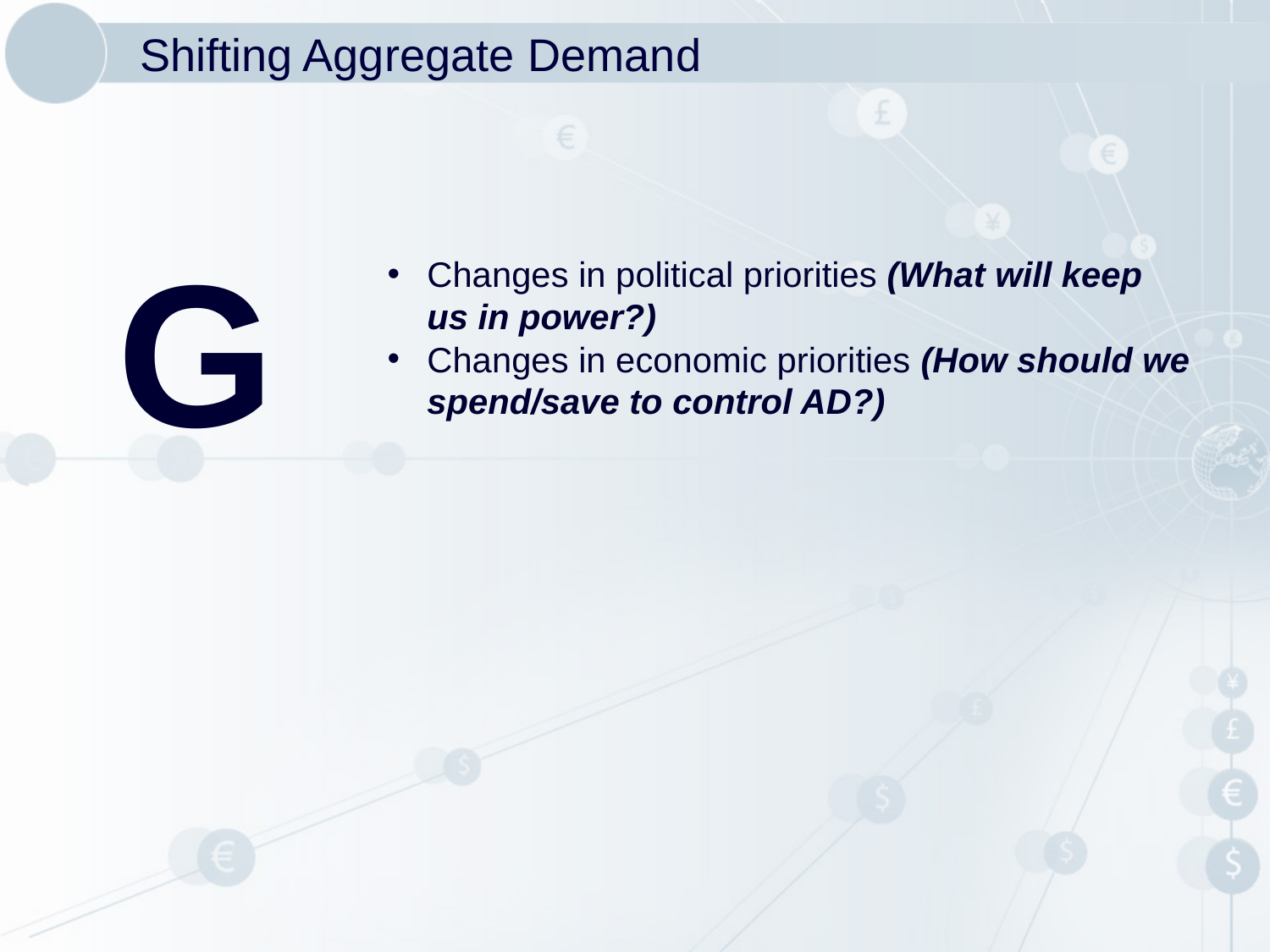

# Shifting Aggregate Demand
G
Changes in political priorities (What will keep us in power?)
Changes in economic priorities (How should we spend/save to control AD?)